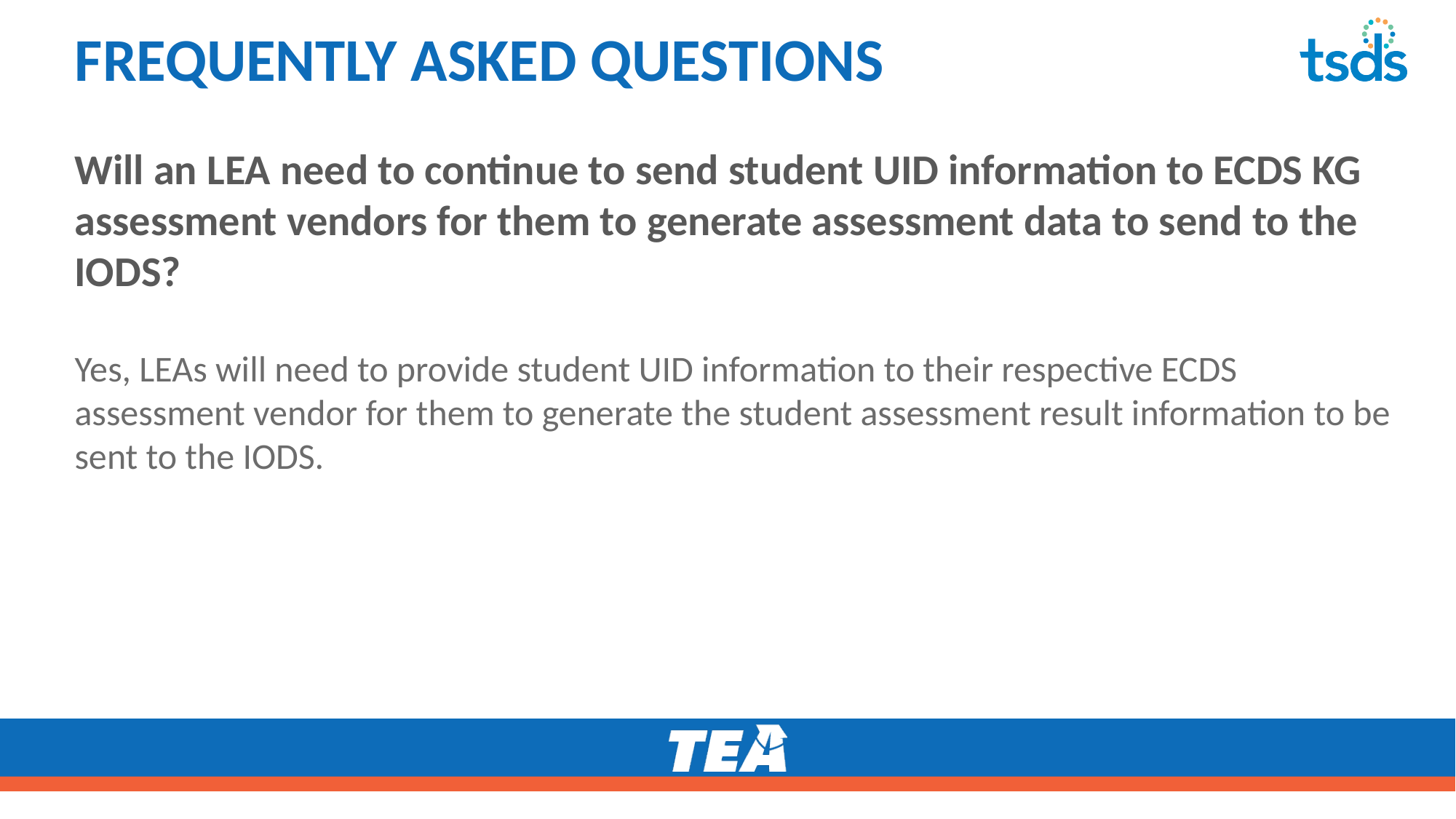

# FREQUENTLY ASKED QUESTIONS 5
Will an LEA need to continue to send student UID information to ECDS KG assessment vendors for them to generate assessment data to send to the IODS?

Yes, LEAs will need to provide student UID information to their respective ECDS assessment vendor for them to generate the student assessment result information to be sent to the IODS.